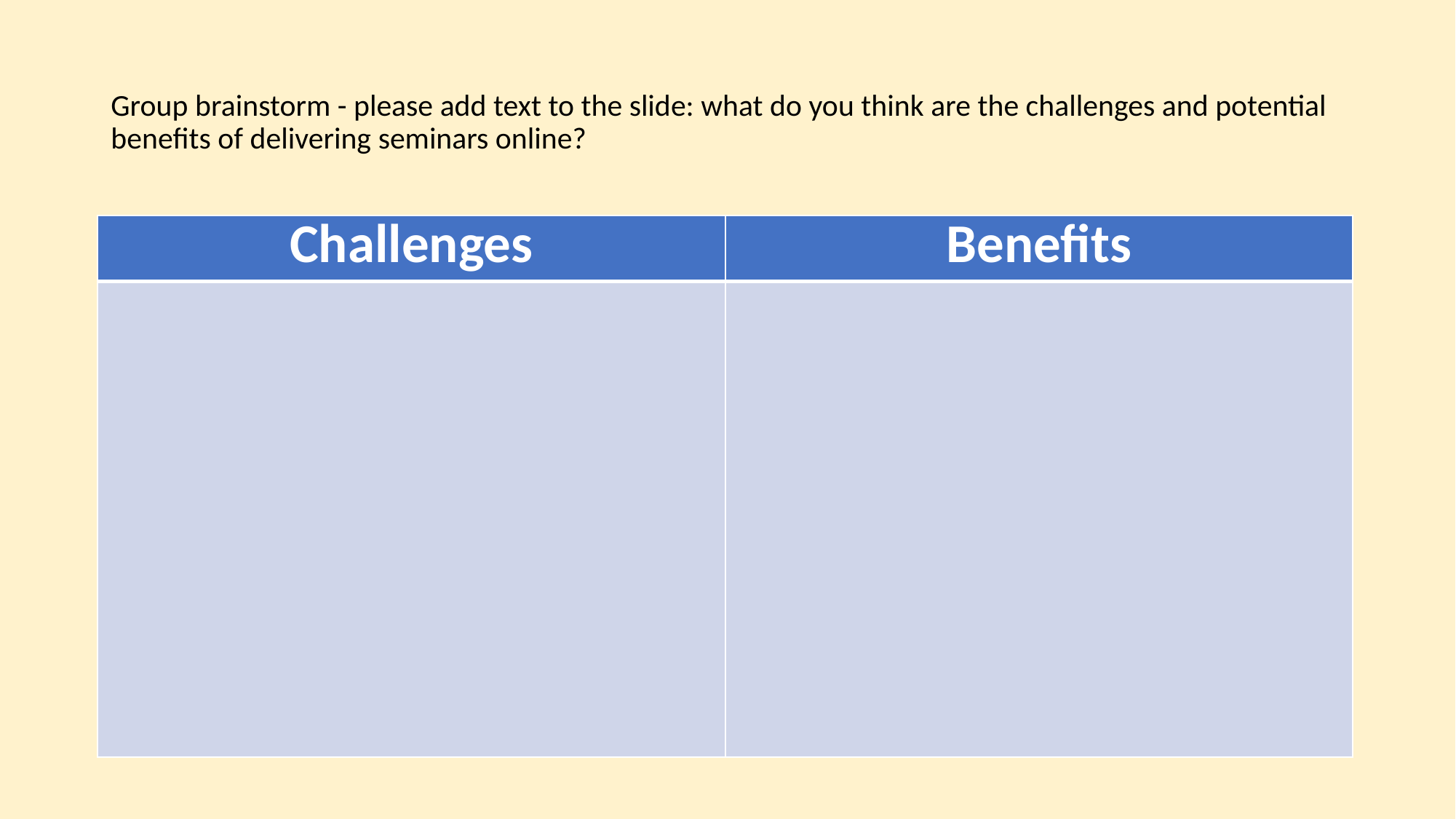

# Group brainstorm - please add text to the slide: what do you think are the challenges and potential benefits of delivering seminars online?
| Challenges | Benefits |
| --- | --- |
|  |  |